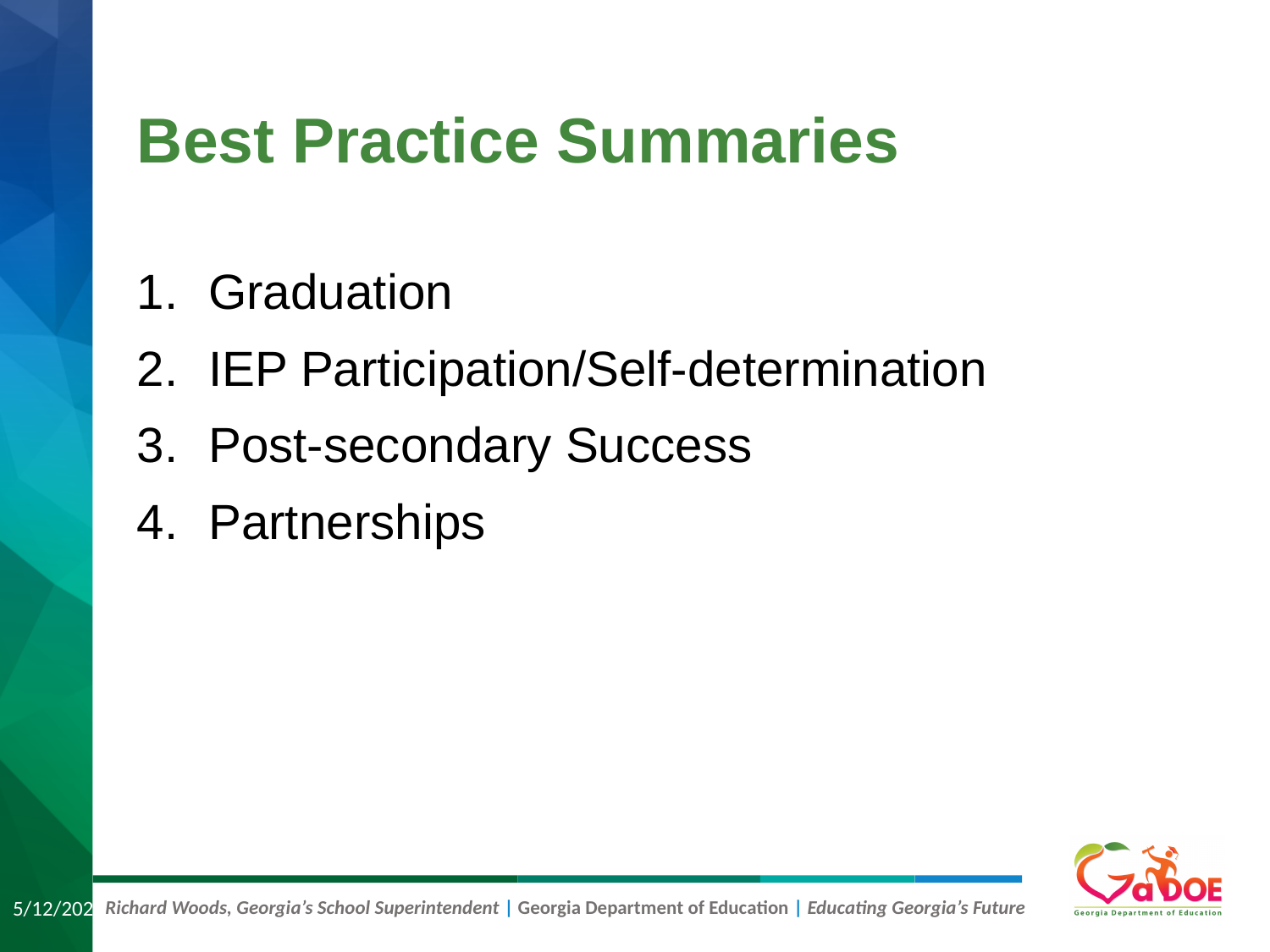

# Best Practice Summaries
Graduation
IEP Participation/Self-determination
Post-secondary Success
Partnerships
5/12/2021
34